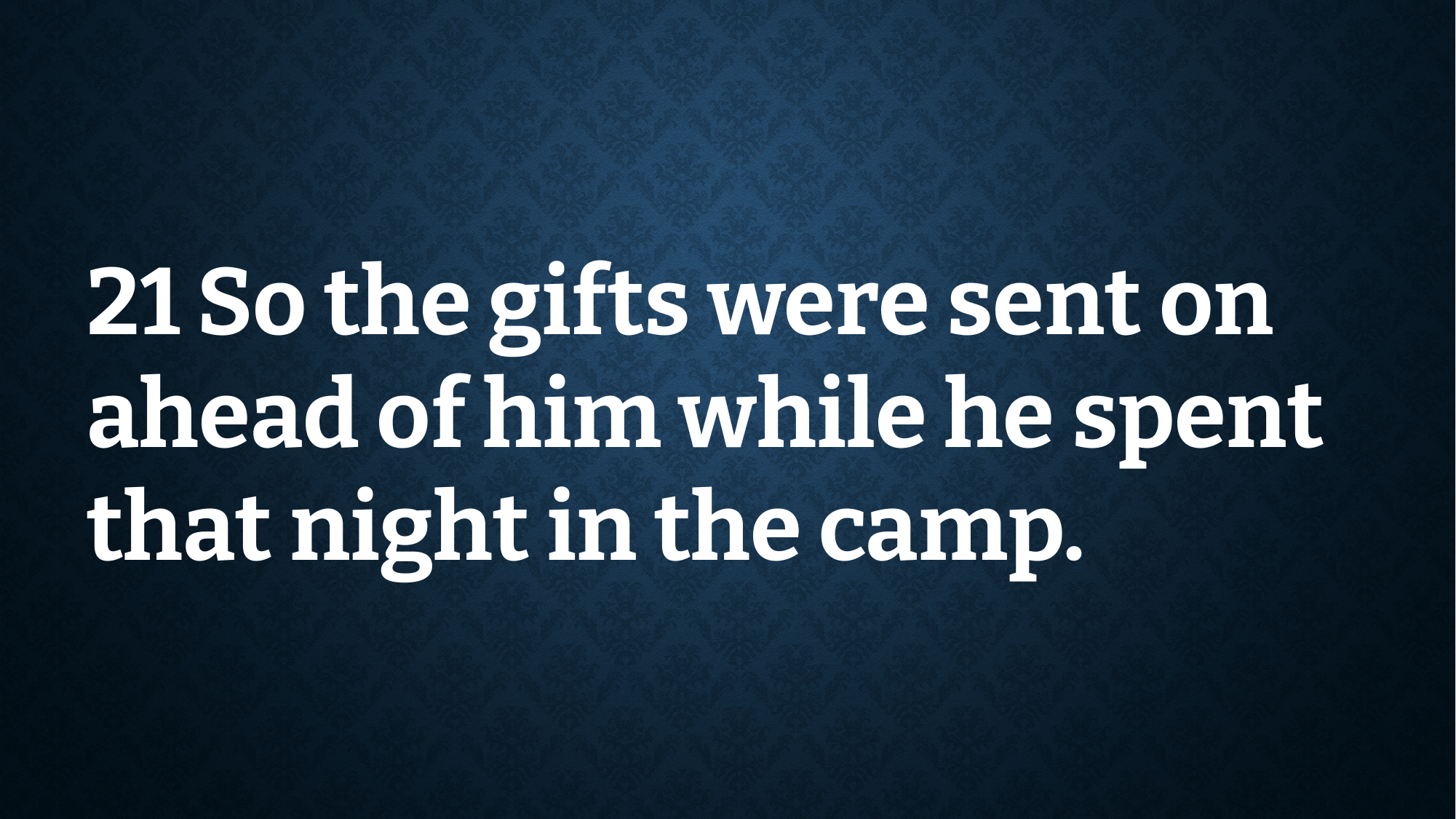

21 So the gifts were sent on ahead of him while he spent that night in the camp.